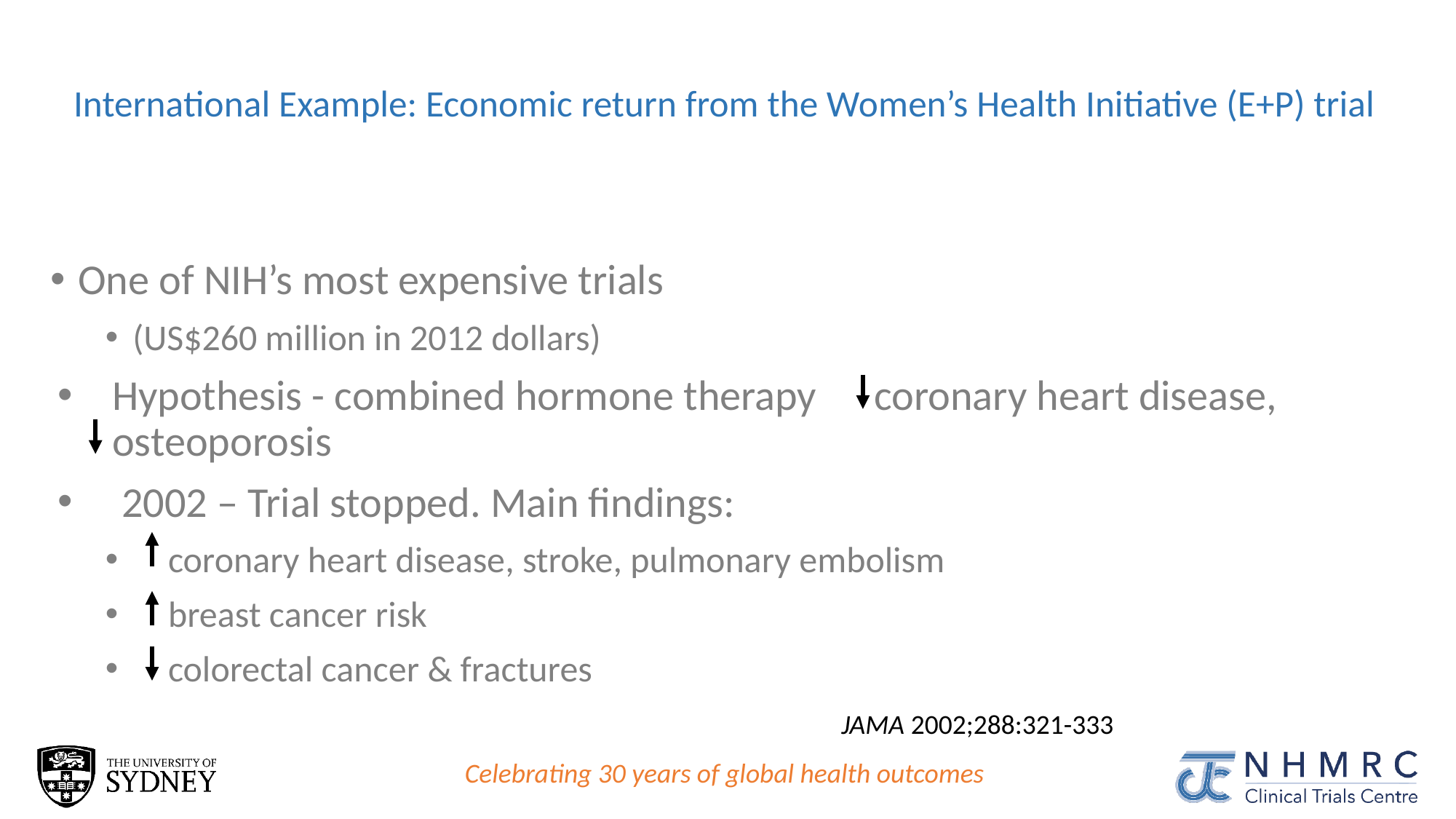

# International Example: Economic return from the Women’s Health Initiative (E+P) trial

One of NIH’s most expensive trials
(US$260 million in 2012 dollars)
Hypothesis - combined hormone therapy      coronary heart disease,    osteoporosis
 2002 – Trial stopped. Main findings:
 coronary heart disease, stroke, pulmonary embolism
 breast cancer risk
 colorectal cancer & fractures
JAMA 2002;288:321-333